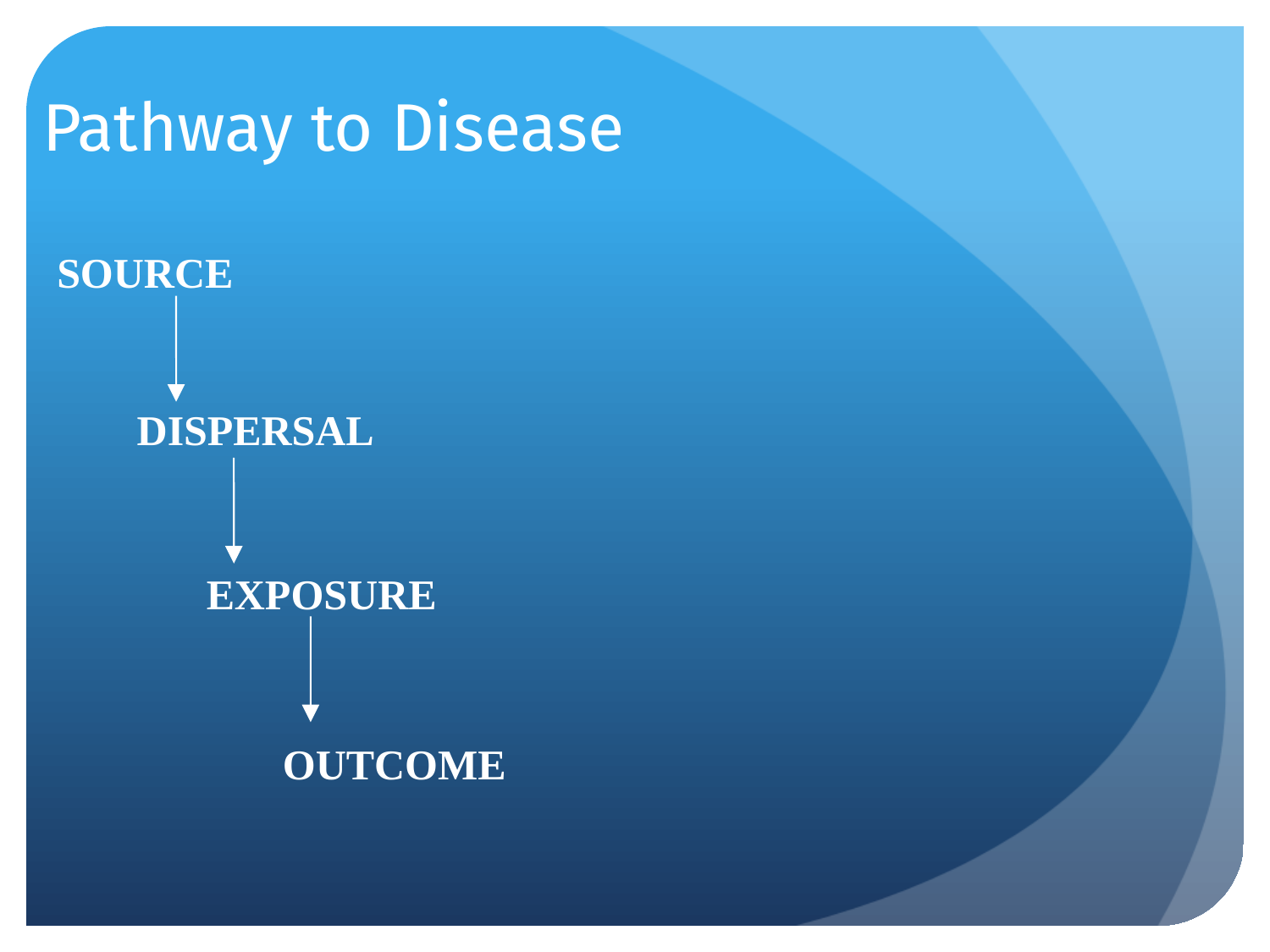

# Pathway to Disease
SOURCE

DISPERSAL

EXPOSURE

OUTCOME